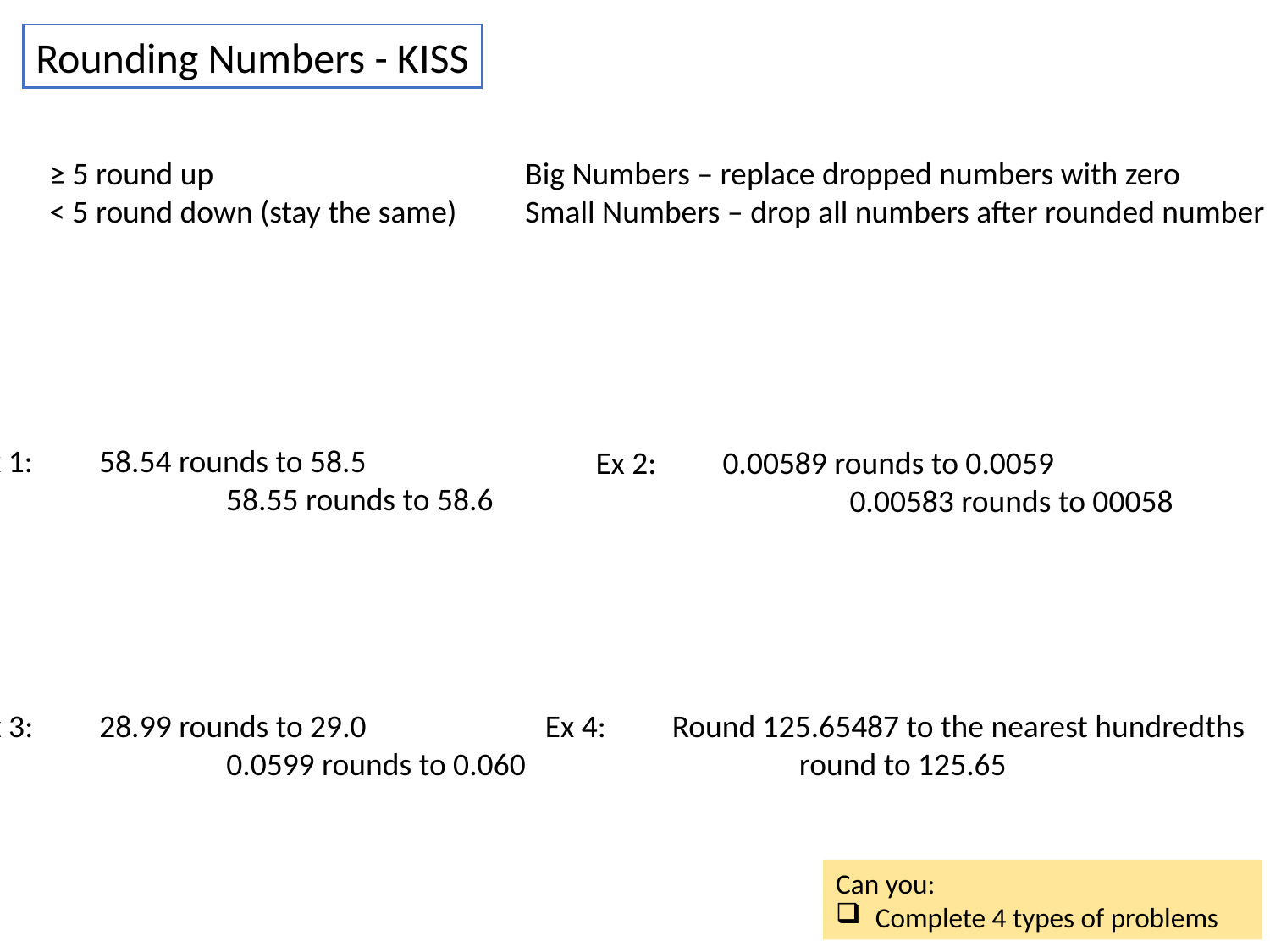

Rounding Numbers - KISS
Big Numbers – replace dropped numbers with zero
Small Numbers – drop all numbers after rounded number
≥ 5 round up
< 5 round down (stay the same)
Ex 1:  	58.54 rounds to 58.5
		58.55 rounds to 58.6
Ex 2:  	0.00589 rounds to 0.0059
		0.00583 rounds to 00058
Ex 3:  	28.99 rounds to 29.0
		0.0599 rounds to 0.060
Ex 4:  	Round 125.65487 to the nearest hundredths
		round to 125.65
Can you:
Complete 4 types of problems